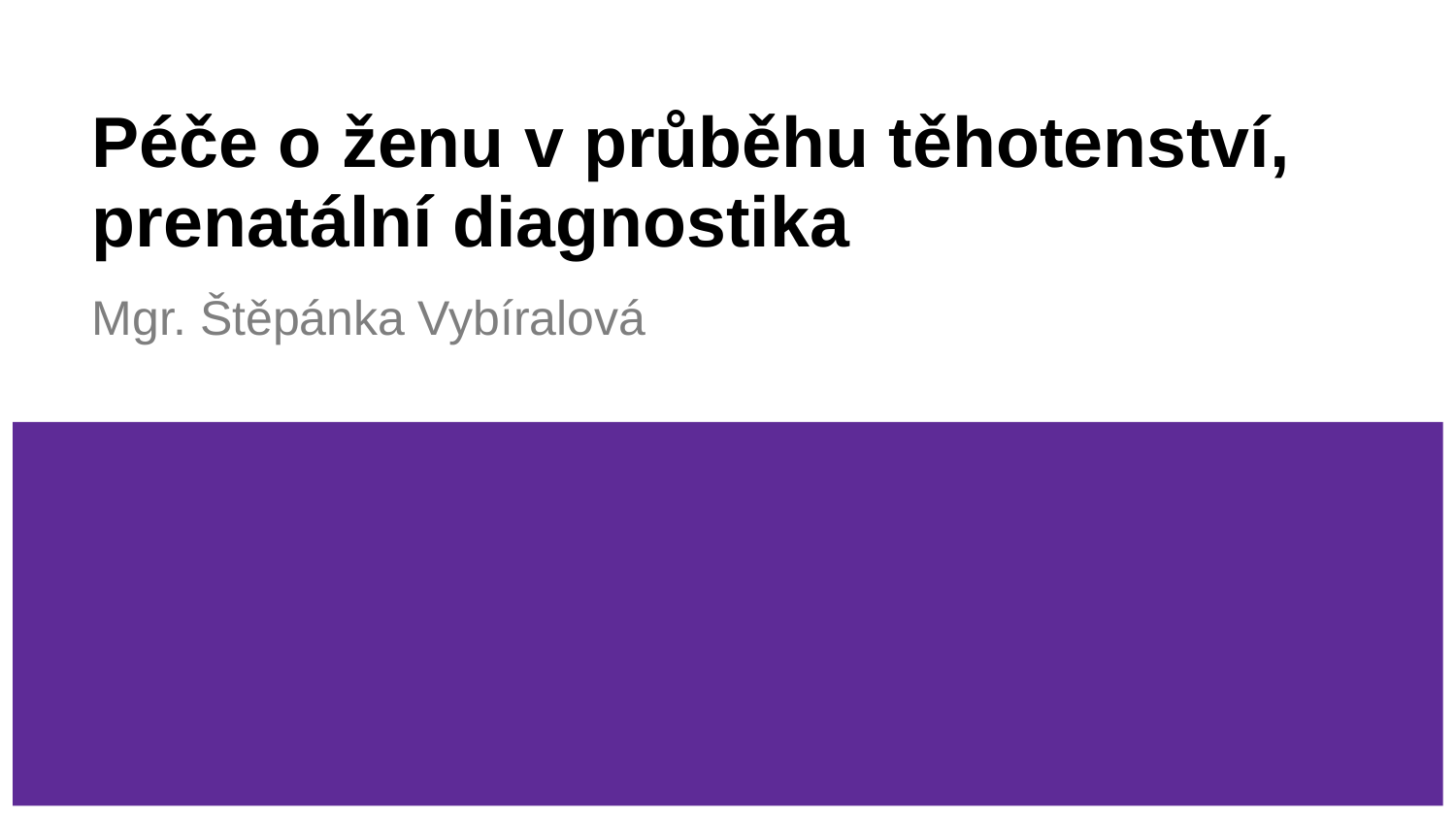

# Péče o ženu v průběhu těhotenství, prenatální diagnostika
Mgr. Štěpánka Vybíralová